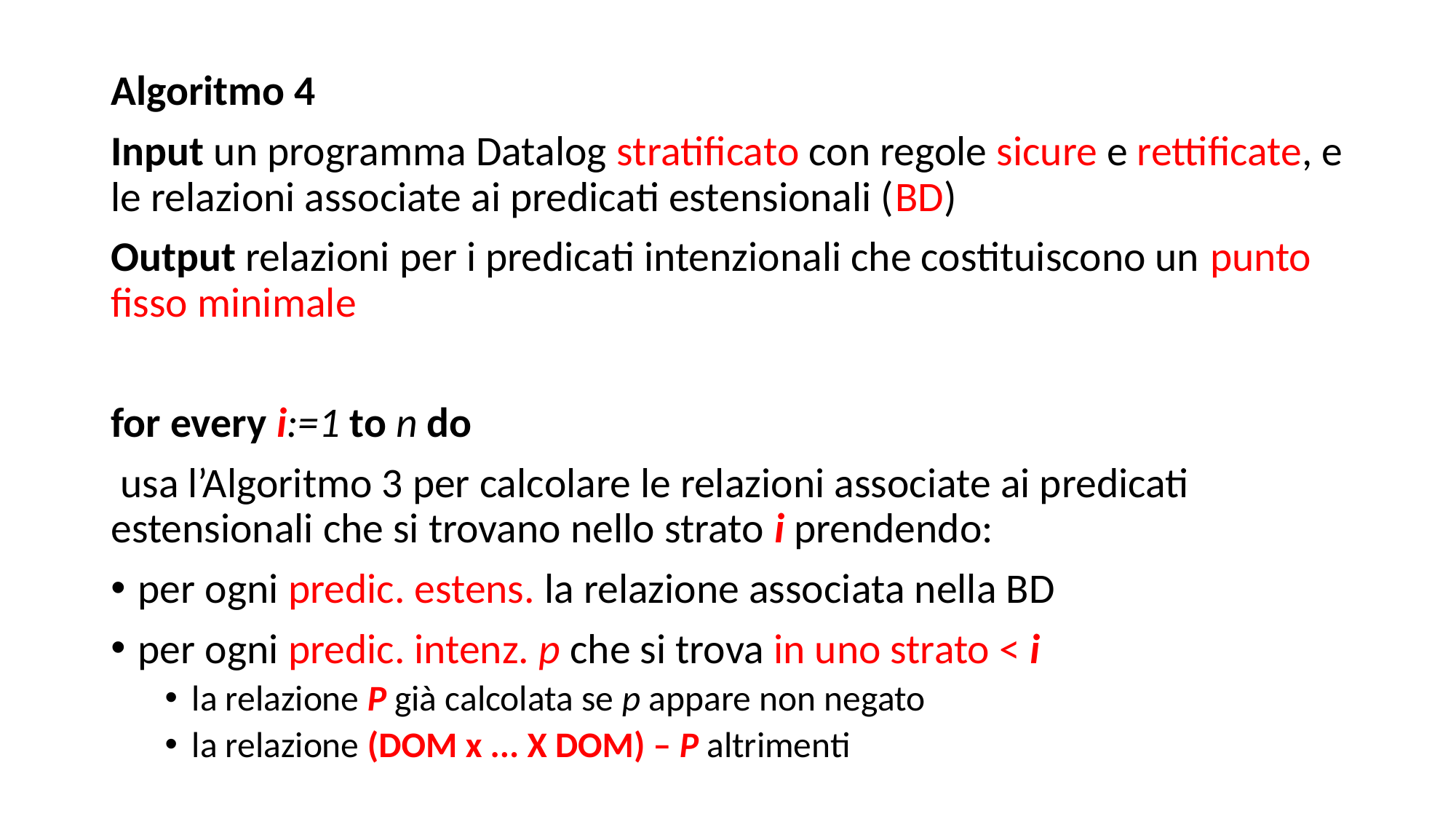

Algoritmo 4
Input un programma Datalog stratificato con regole sicure e rettificate, e le relazioni associate ai predicati estensionali (BD)
Output relazioni per i predicati intenzionali che costituiscono un punto fisso minimale

for every i:=1 to n do
 usa l’Algoritmo 3 per calcolare le relazioni associate ai predicati estensionali che si trovano nello strato i prendendo:
per ogni predic. estens. la relazione associata nella BD
per ogni predic. intenz. p che si trova in uno strato < i
la relazione P già calcolata se p appare non negato
la relazione (DOM x ... X DOM) – P altrimenti